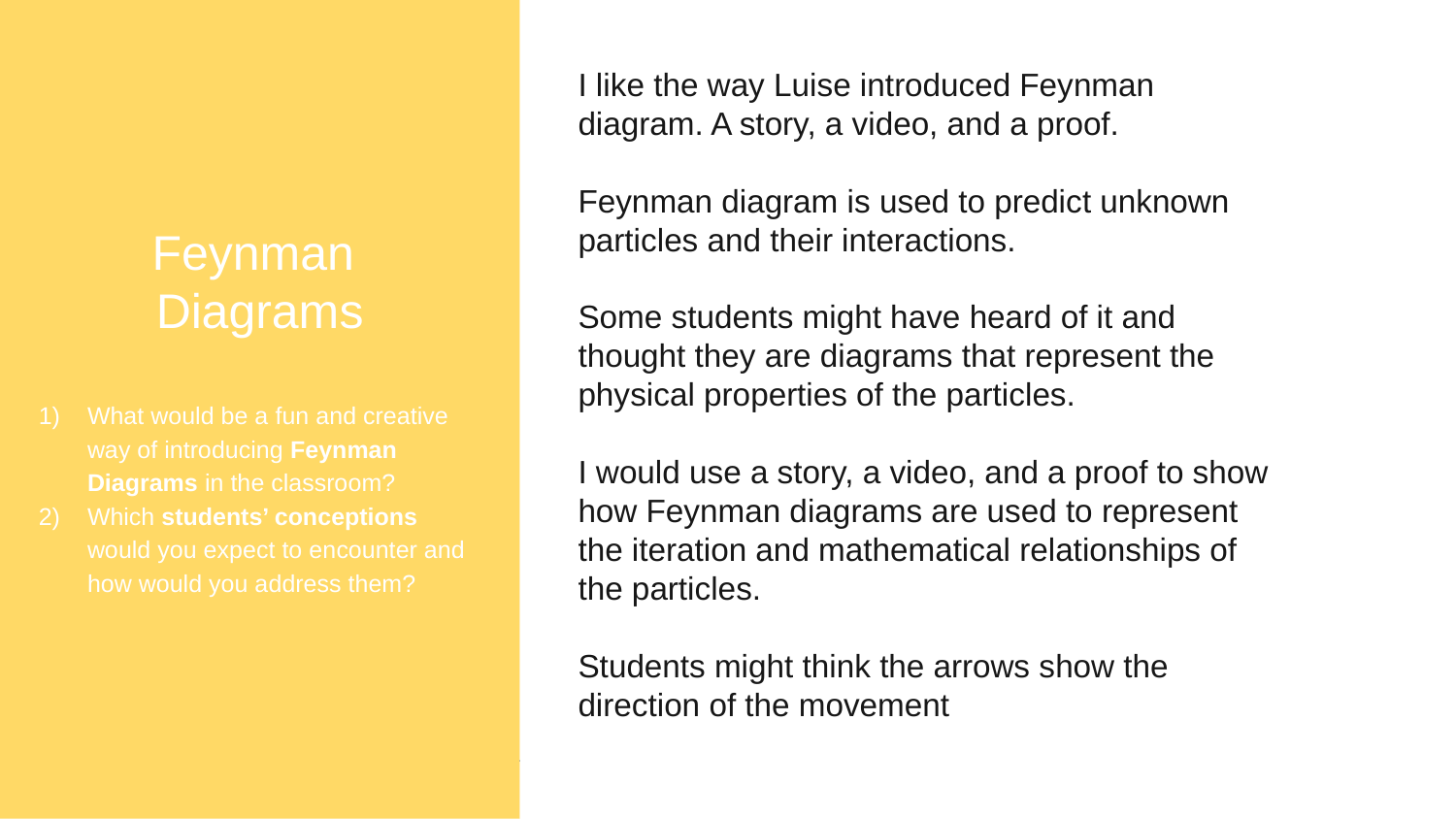

Feynman
Diagrams

What would be a fun and creative way of introducing Feynman Diagrams in the classroom?
Which students’ conceptions would you expect to encounter and how would you address them?

I like the way Luise introduced Feynman diagram. A story, a video, and a proof.

Feynman diagram is used to predict unknown particles and their interactions.

Some students might have heard of it and thought they are diagrams that represent the physical properties of the particles.

I would use a story, a video, and a proof to show how Feynman diagrams are used to represent the iteration and mathematical relationships of the particles.

Students might think the arrows show the direction of the movement